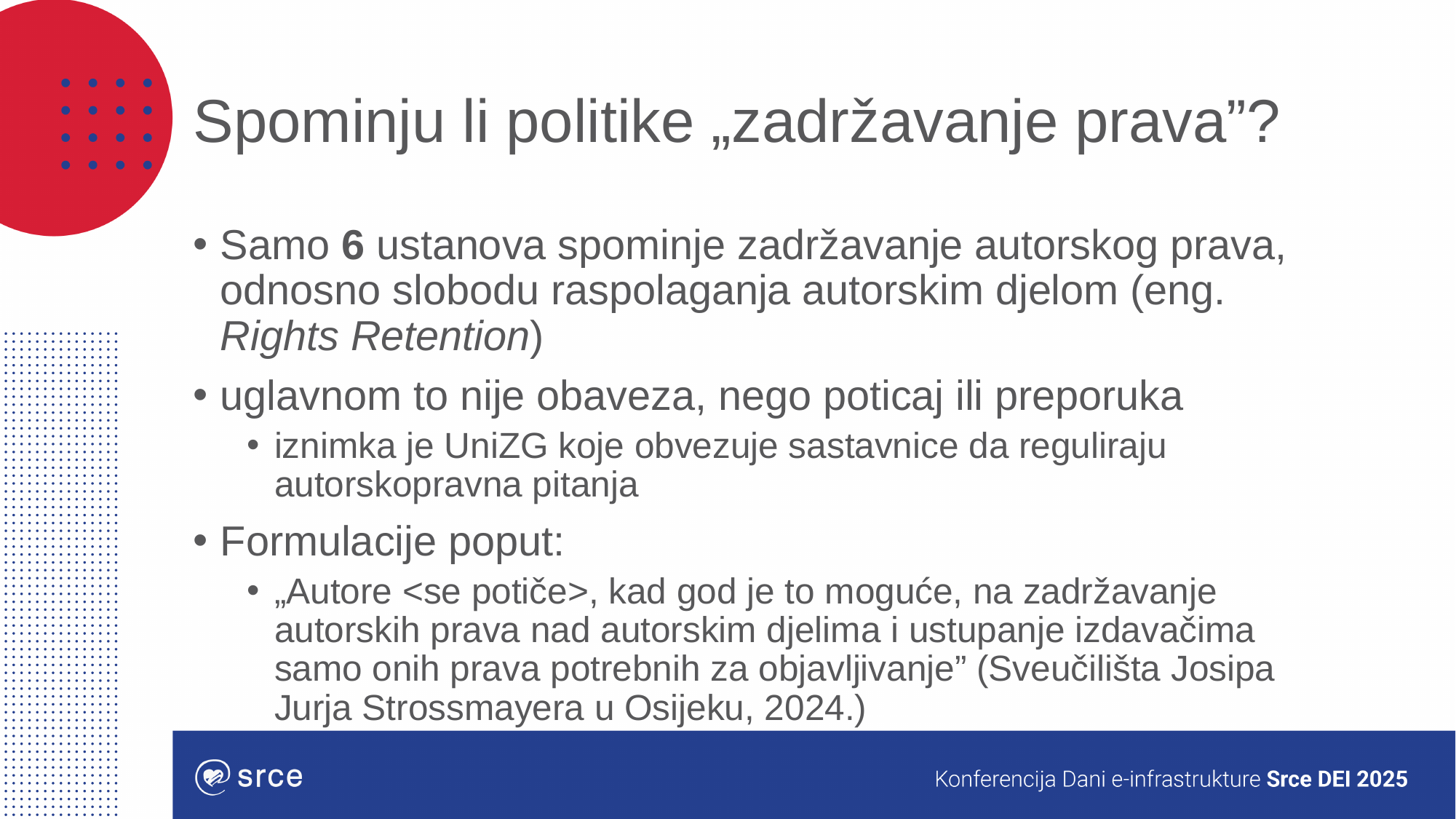

# Spominju li politike „zadržavanje prava”?
Samo 6 ustanova spominje zadržavanje autorskog prava, odnosno slobodu raspolaganja autorskim djelom (eng. Rights Retention)
uglavnom to nije obaveza, nego poticaj ili preporuka
iznimka je UniZG koje obvezuje sastavnice da reguliraju autorskopravna pitanja
Formulacije poput:
„Autore <se potiče>, kad god je to moguće, na zadržavanje autorskih prava nad autorskim djelima i ustupanje izdavačima samo onih prava potrebnih za objavljivanje” (Sveučilišta Josipa Jurja Strossmayera u Osijeku, 2024.)